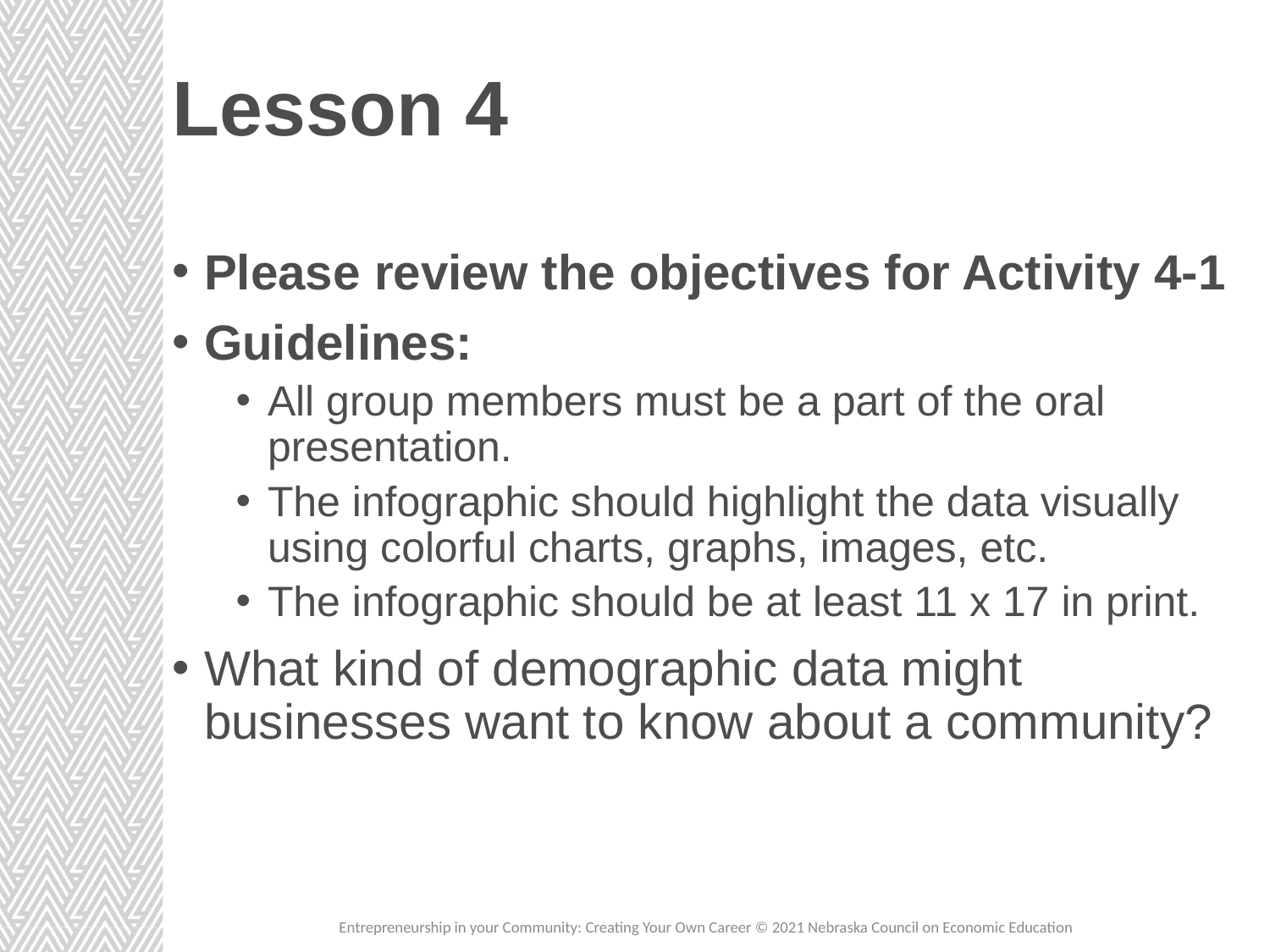

# Lesson 4
Please review the objectives for Activity 4-1
Guidelines:
All group members must be a part of the oral presentation.
The infographic should highlight the data visually using colorful charts, graphs, images, etc.
The infographic should be at least 11 x 17 in print.
What kind of demographic data might businesses want to know about a community?
Entrepreneurship in your Community: Creating Your Own Career © 2021 Nebraska Council on Economic Education